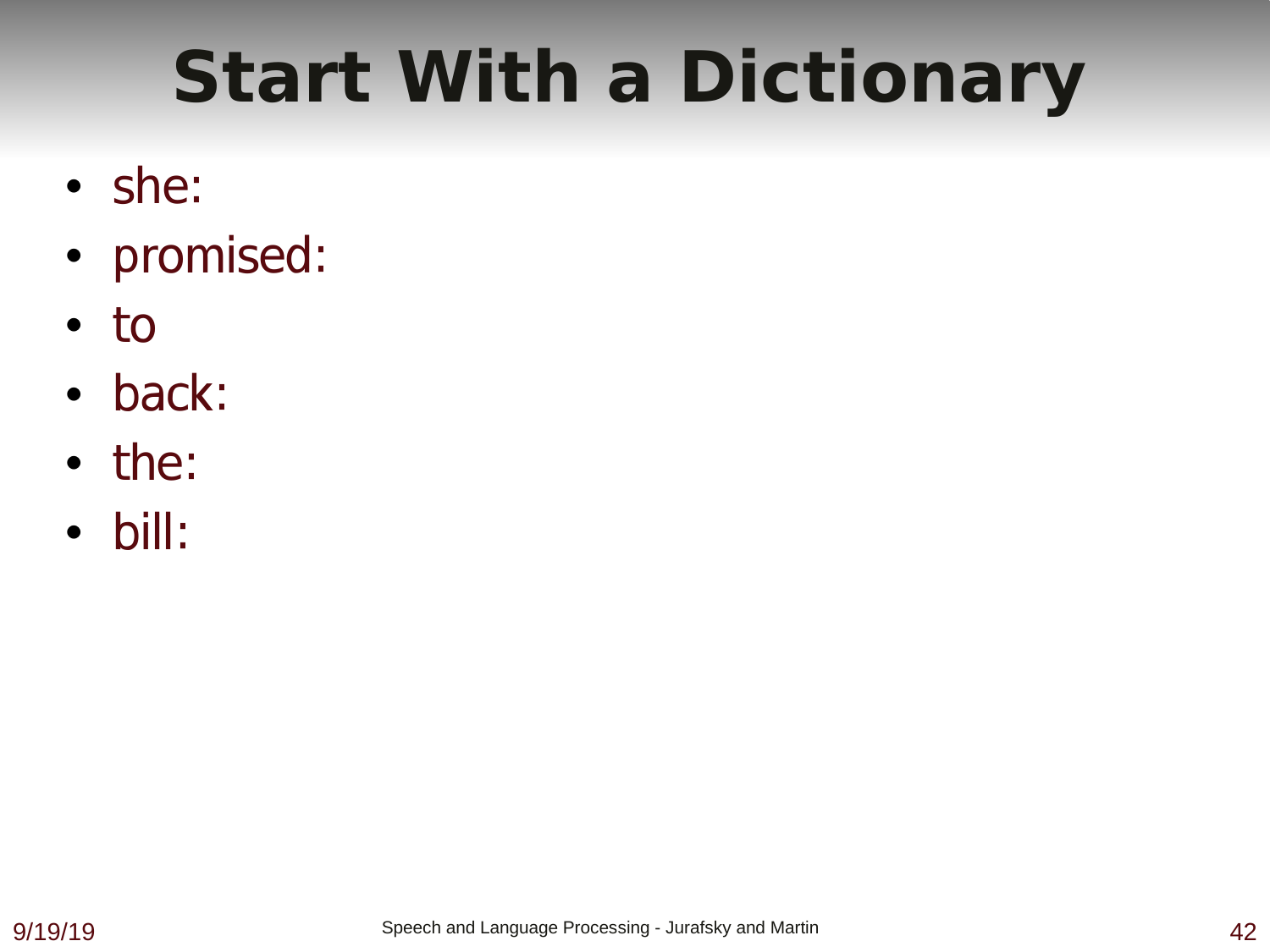

# Start With a Dictionary
she:
promised:
to
back:
the:
bill:

9/19/19
                                         Speech and Language Processing - Jurafsky and Martin
42